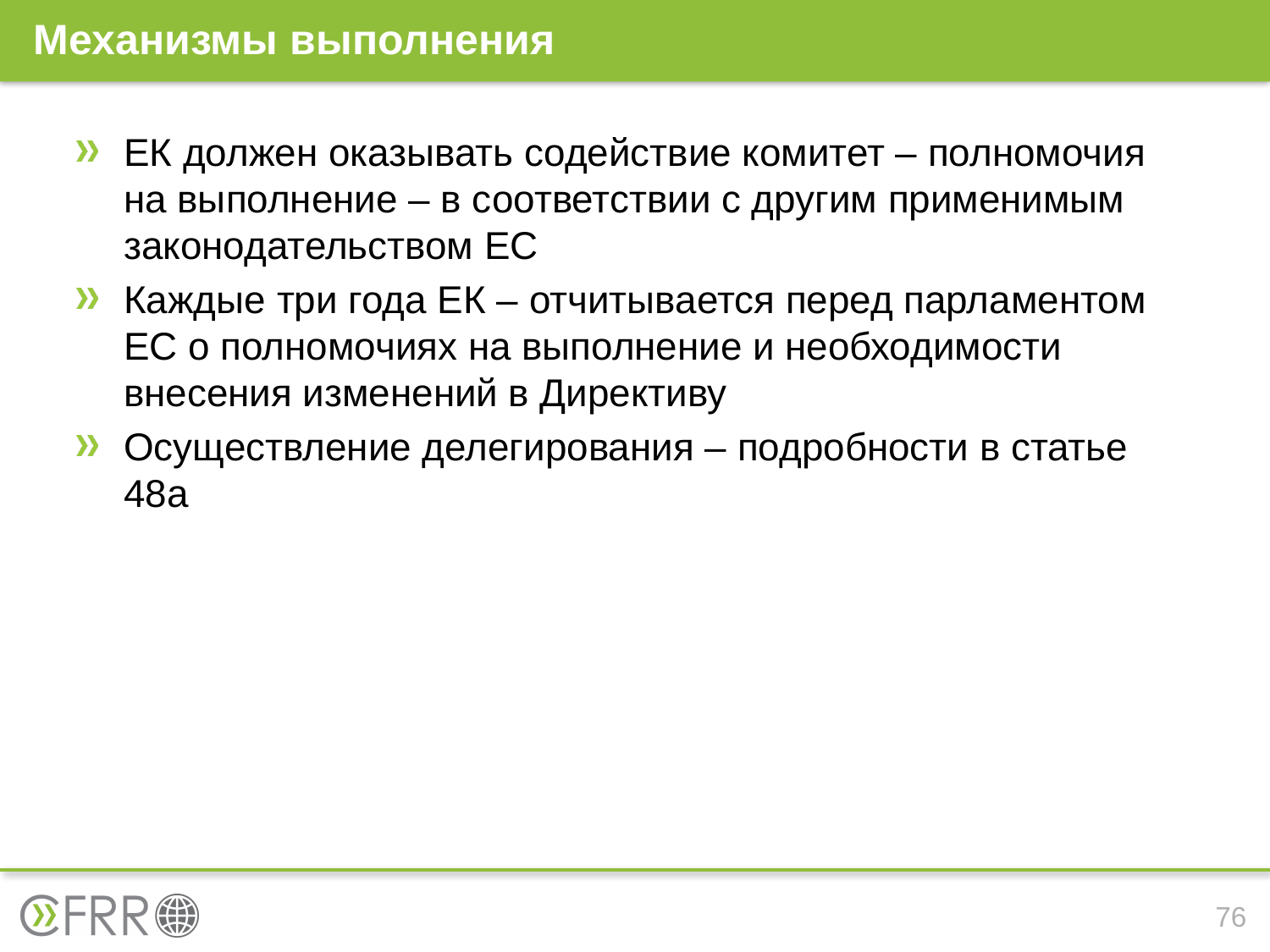

# Механизмы выполнения
ЕК должен оказывать содействие комитет – полномочия на выполнение – в соответствии с другим применимым законодательством ЕС
Каждые три года ЕК – отчитывается перед парламентом ЕС о полномочиях на выполнение и необходимости внесения изменений в Директиву
Осуществление делегирования – подробности в статье 48a

76